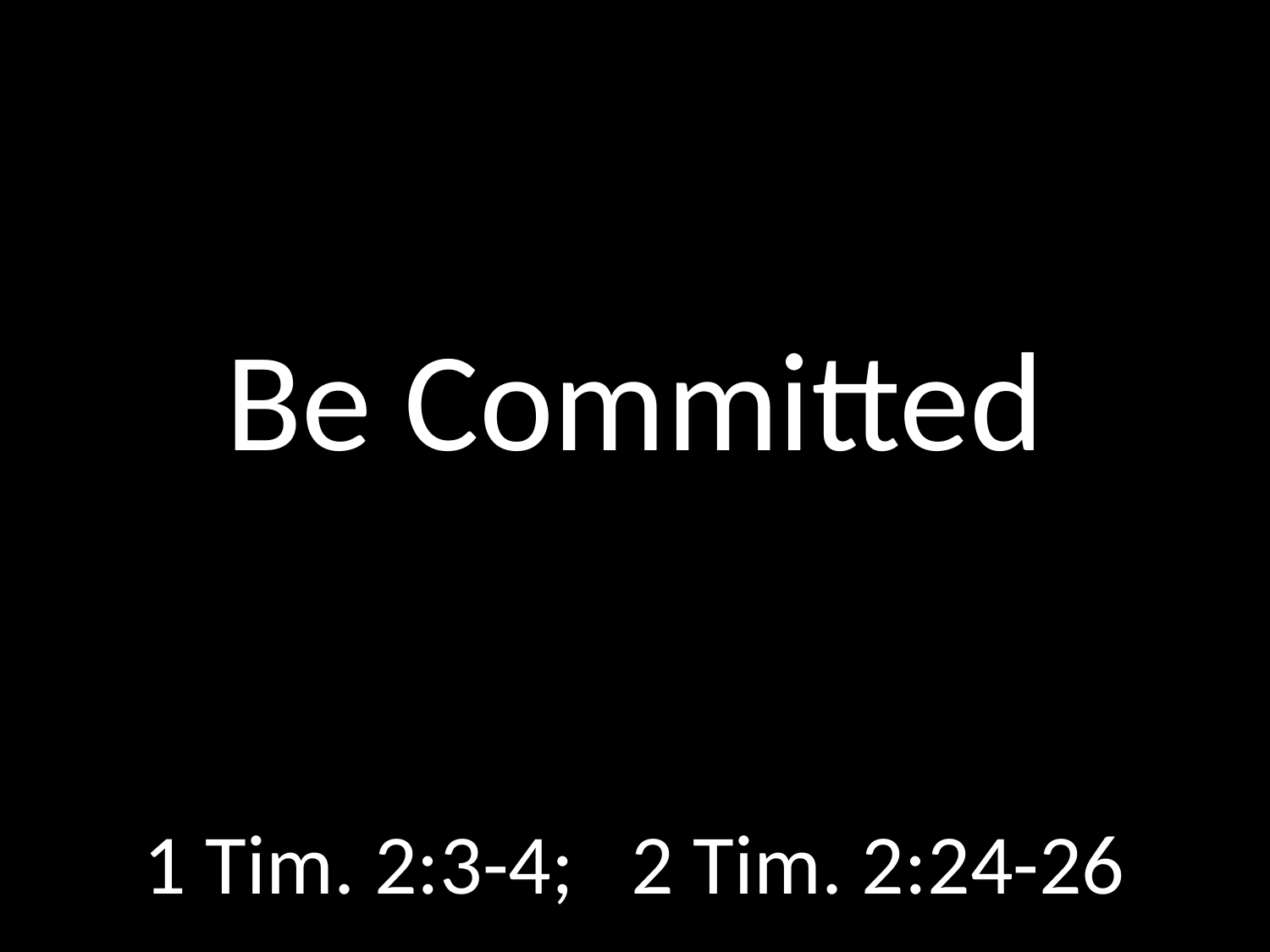

# Be Committed
GOD
GOD
1 Tim. 2:3-4;   2 Tim. 2:24-26